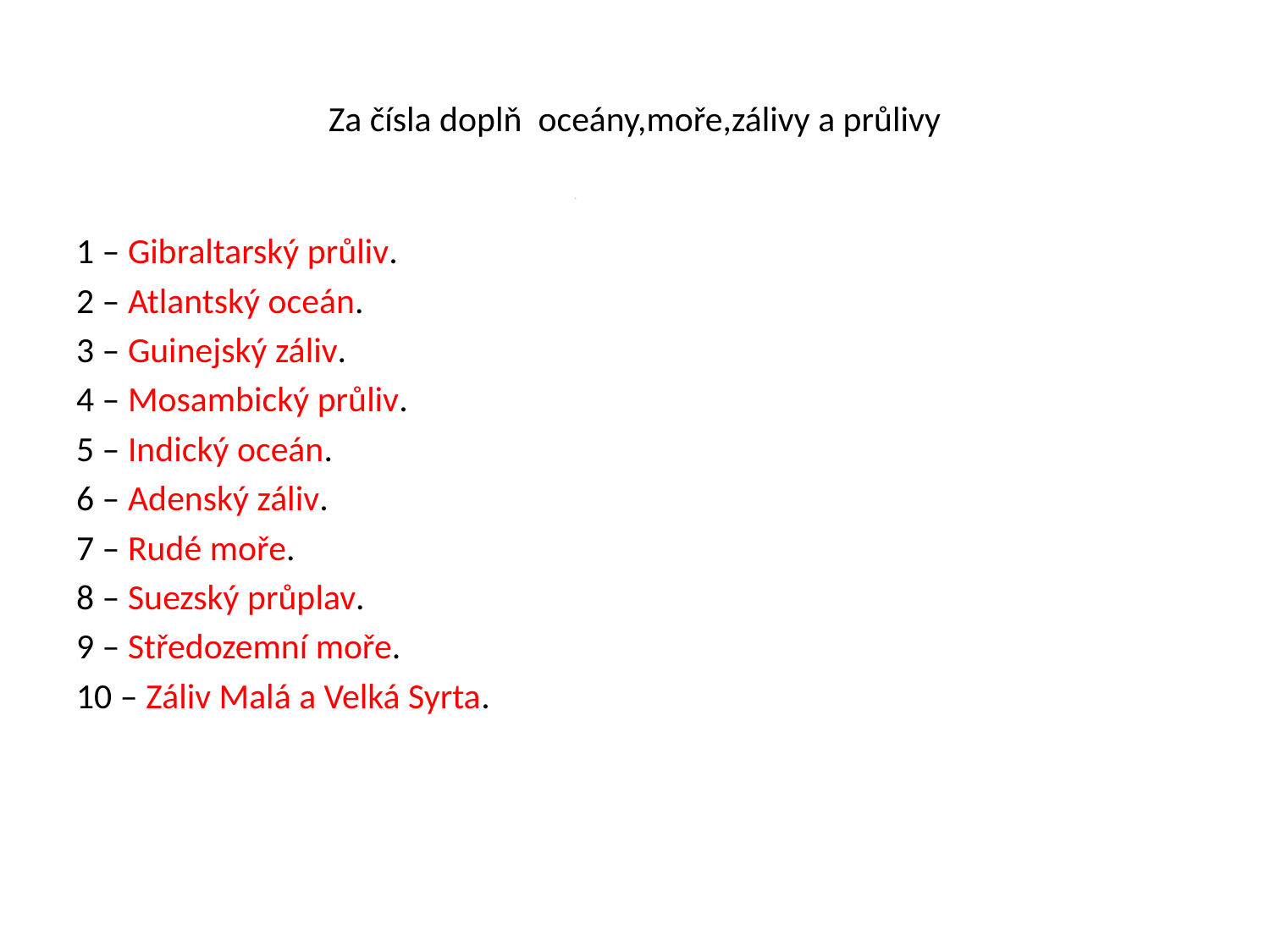

# Za čísla doplň  oceány,moře,zálivy a průlivy
1 – Gibraltarský průliv.
2 – Atlantský oceán.
3 – Guinejský záliv.
4 – Mosambický průliv.
5 – Indický oceán.
6 – Adenský záliv.
7 – Rudé moře.
8 – Suezský průplav.
9 – Středozemní moře.
10 – Záliv Malá a Velká Syrta.